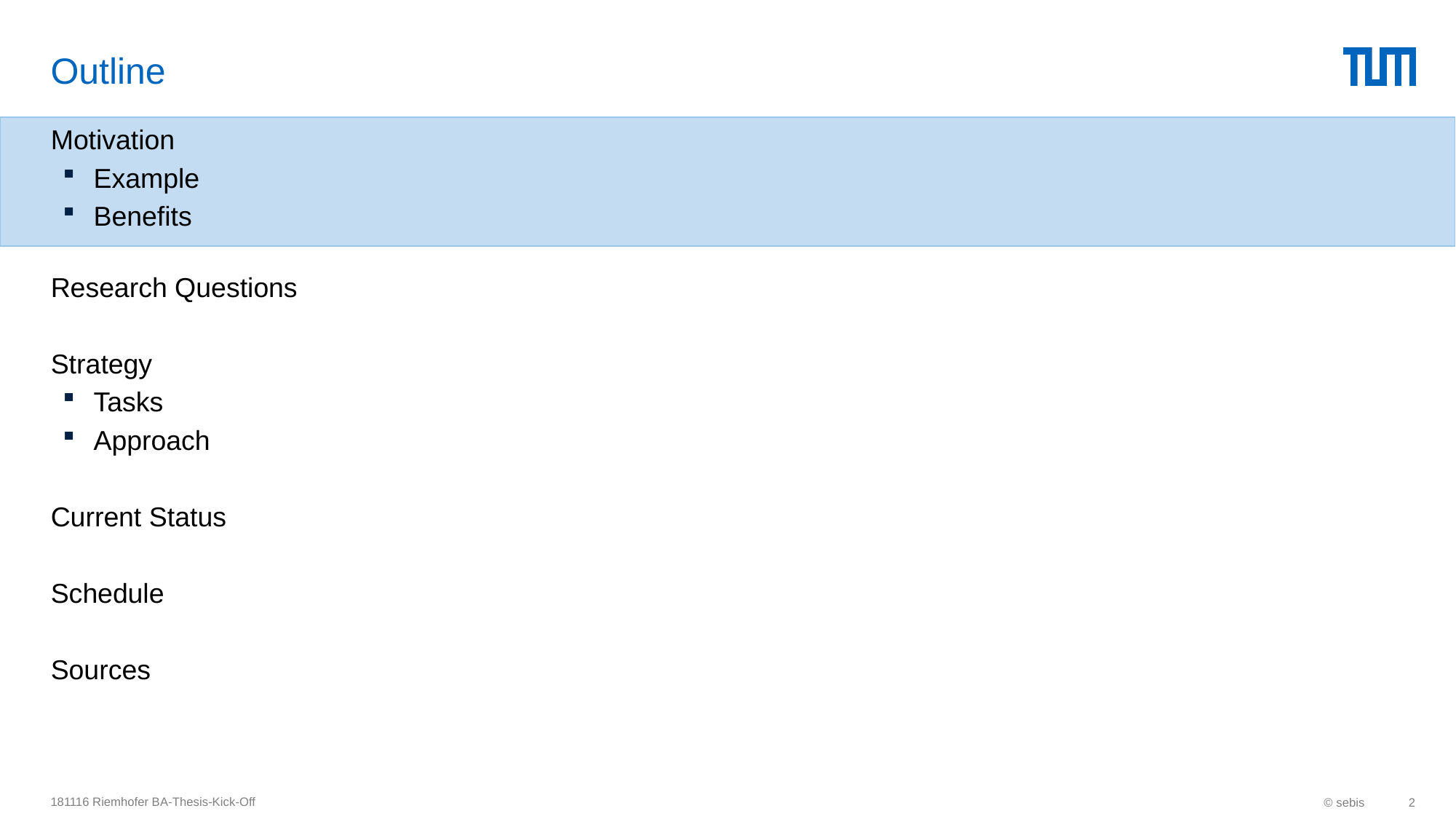

# Outline

Motivation
Example
Benefits
Research Questions

Strategy
Tasks
Approach

Current Status

Schedule

Sources
181116 Riemhofer BA-Thesis-Kick-Off
© sebis
2